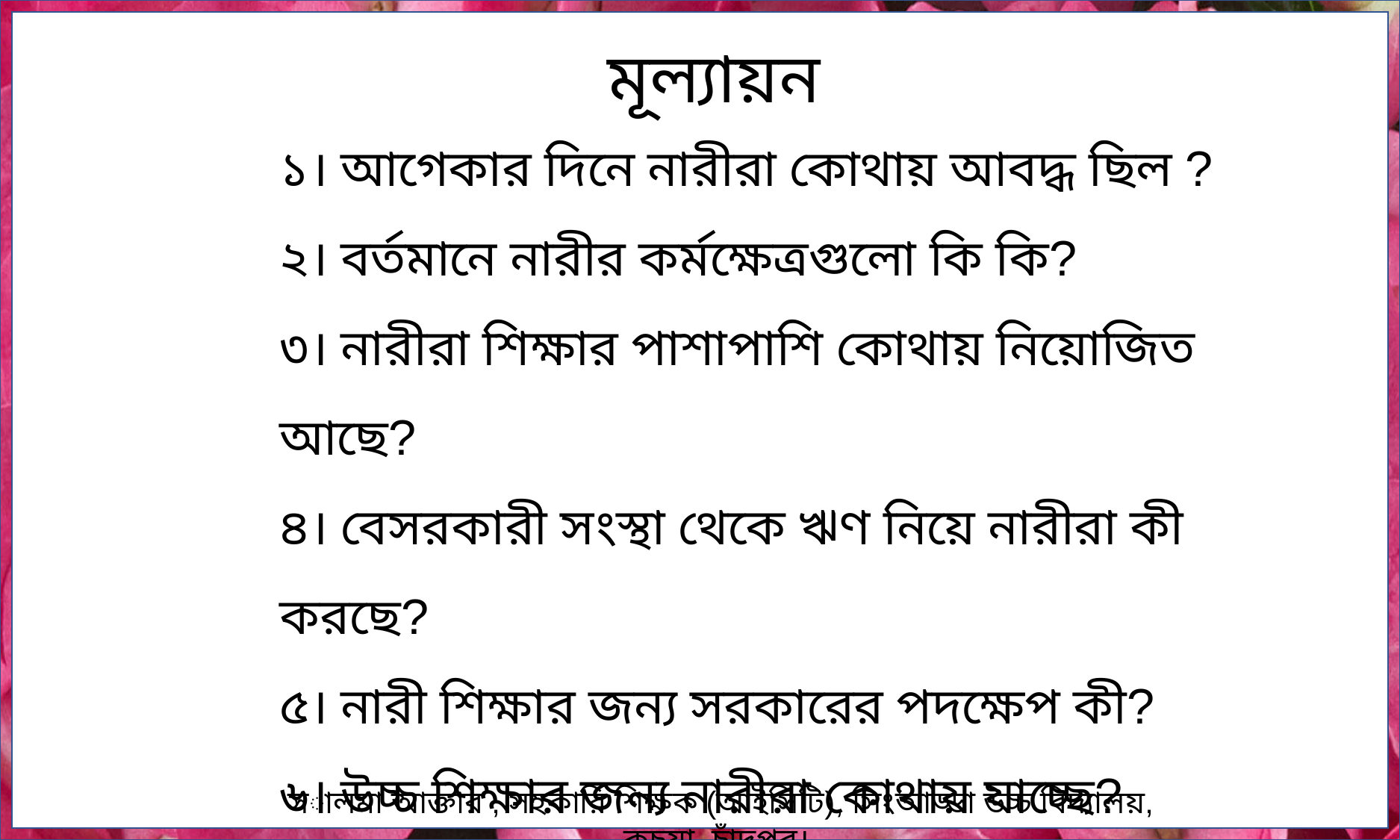

মূল্যায়ন
১। আগেকার দিনে নারীরা কোথায় আবদ্ধ ছিল ?
২। বর্তমানে নারীর কর্মক্ষেত্রগুলো কি কি?
৩। নারীরা শিক্ষার পাশাপাশি কোথায় নিয়োজিত আছে?
৪। বেসরকারী সংস্থা থেকে ঋণ নিয়ে নারীরা কী করছে?
৫। নারী শিক্ষার জন্য সরকারের পদক্ষেপ কী?
৬। উচ্চ শিক্ষার জন্য নারীরা কোথায় যাচ্ছে?
৭। চতুর্থ বিশ্ব নারী সম্মেলন, বেইজিং কত সালে অনুষ্ঠিত হয়?